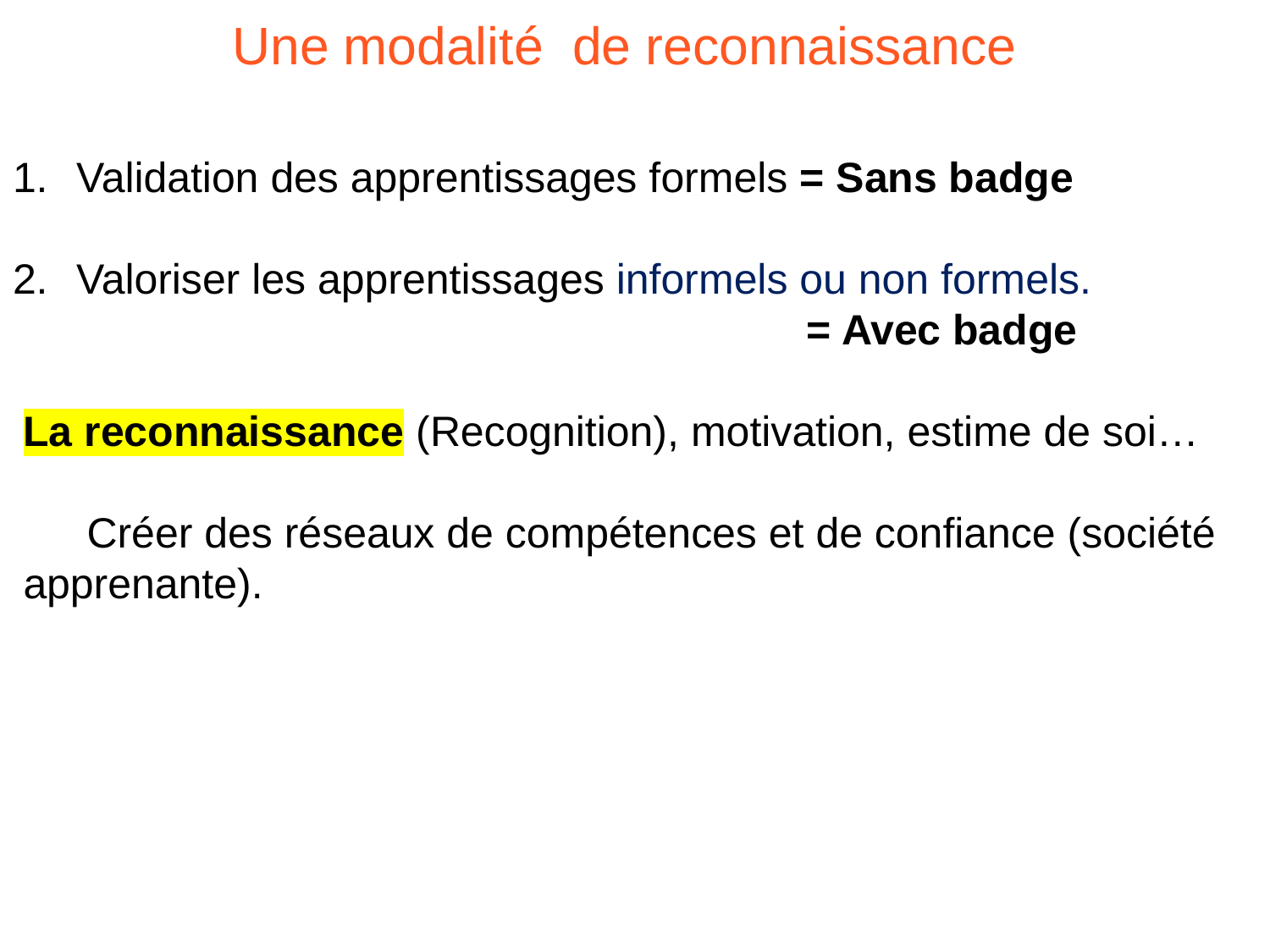

# Une modalité  de reconnaissance
Validation des apprentissages formels = Sans badge

Valoriser les apprentissages informels ou non formels.
                                                                   = Avec badge

La reconnaissance (Recognition), motivation, estime de soi…

Créer des réseaux de compétences et de confiance (société apprenante).